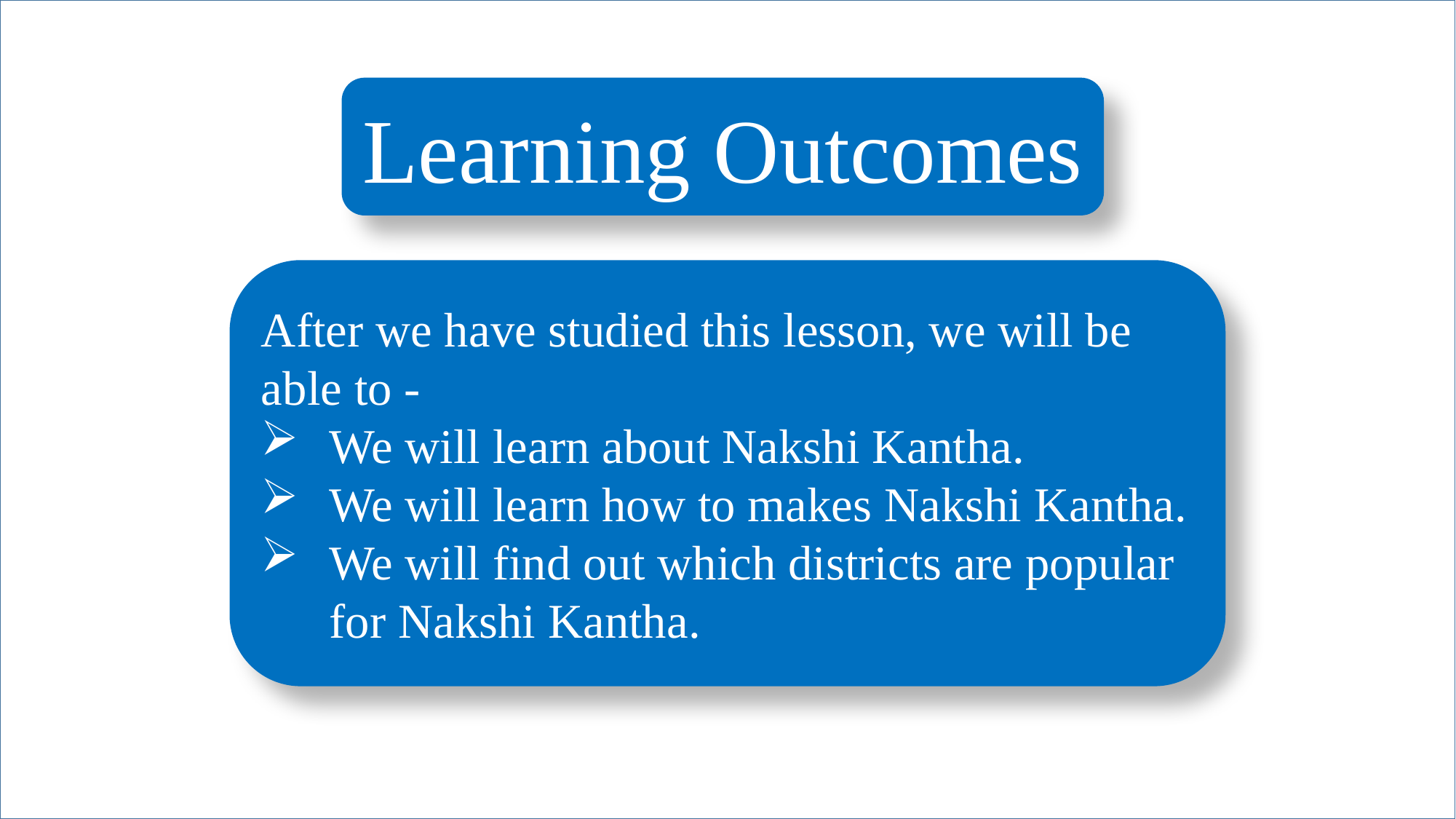

Learning Outcomes
After we have studied this lesson, we will be able to -
We will learn about Nakshi Kantha.
We will learn how to makes Nakshi Kantha.
We will find out which districts are popular for Nakshi Kantha.